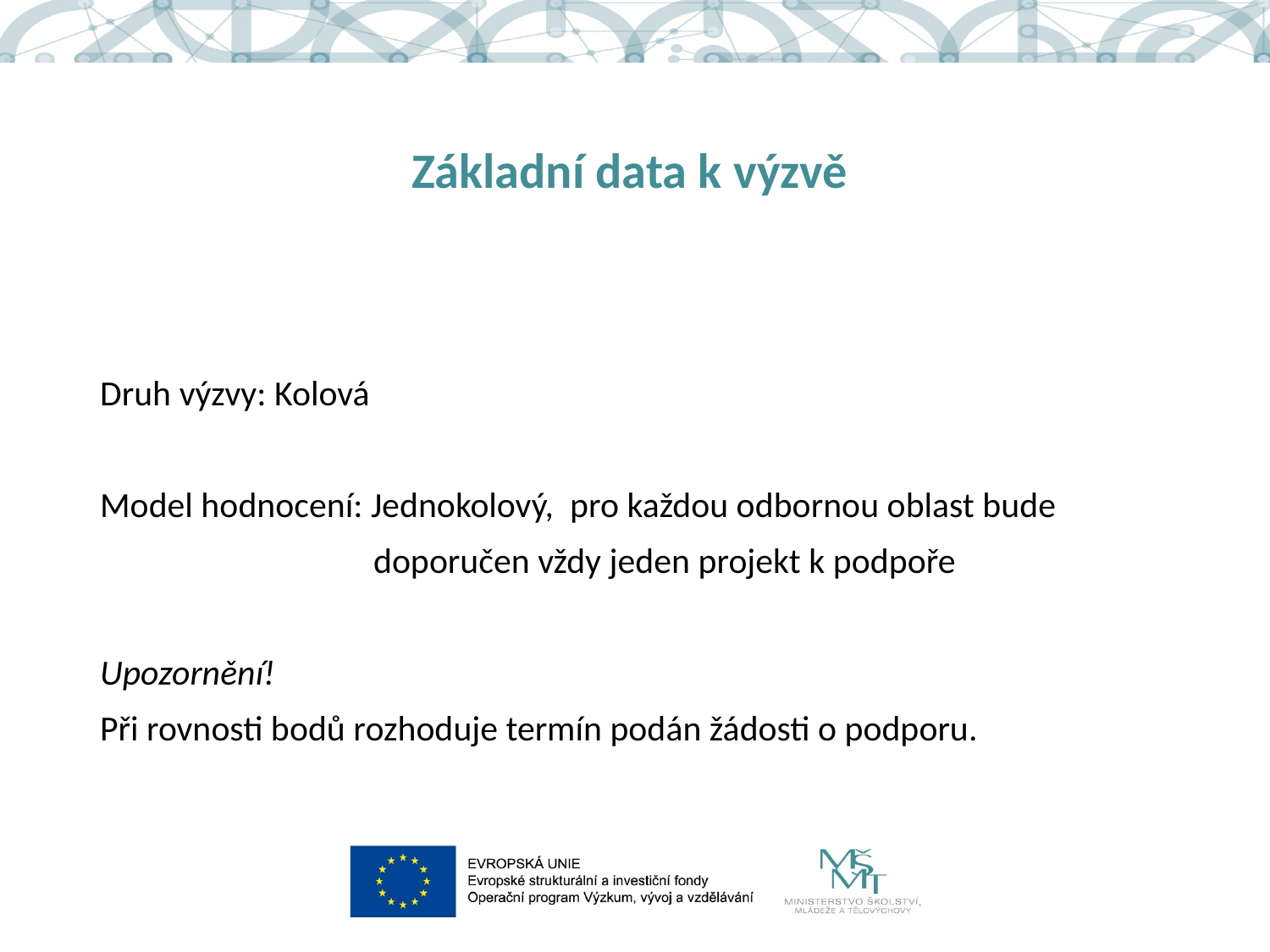

# Základní data k výzvě

Druh výzvy: Kolová

Model hodnocení: Jednokolový,  pro každou odbornou oblast bude
                                  doporučen vždy jeden projekt k podpoře

Upozornění!
Při rovnosti bodů rozhoduje termín podán žádosti o podporu.